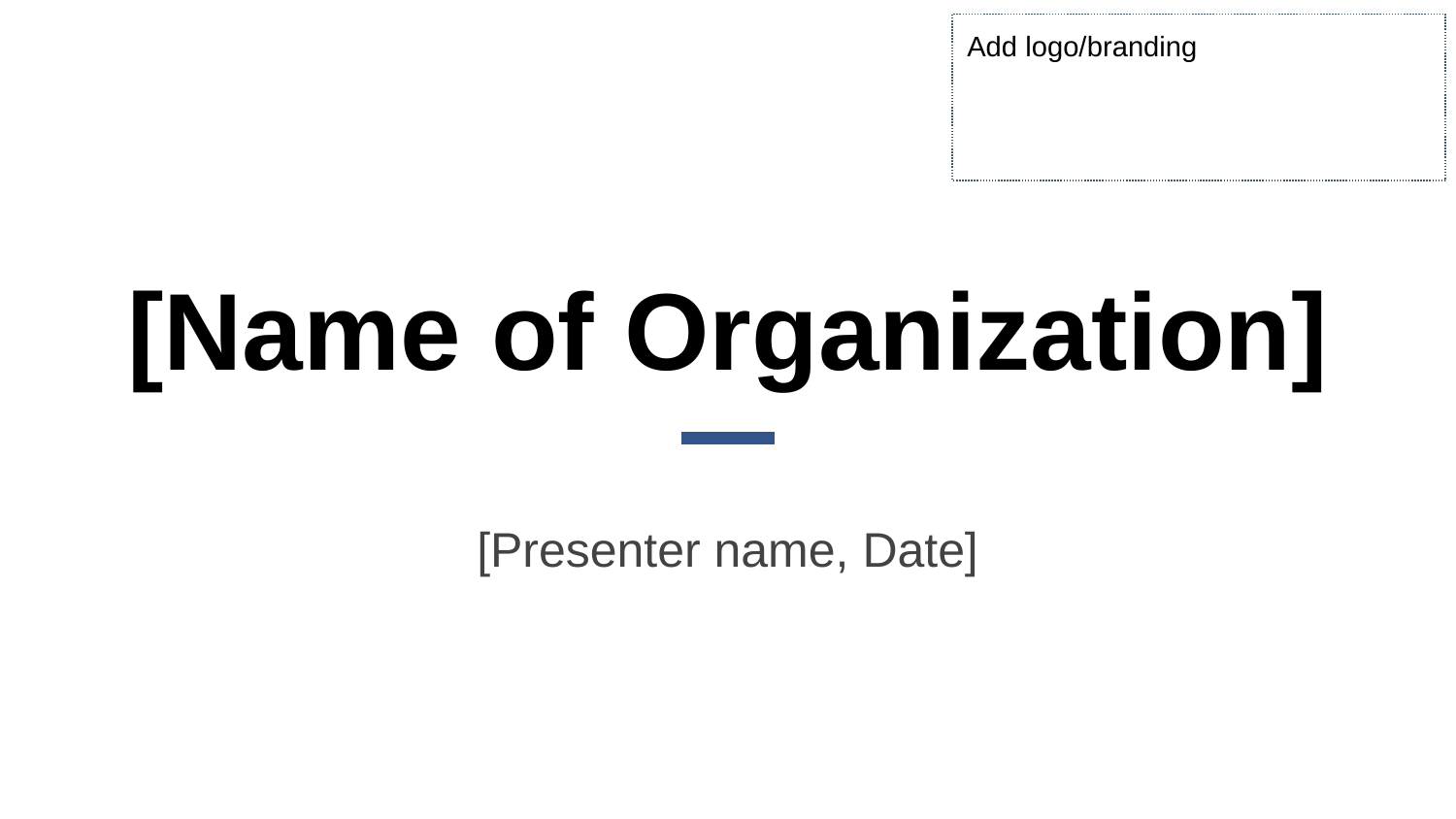

Add logo/branding
# [Name of Organization]
[Presenter name, Date]